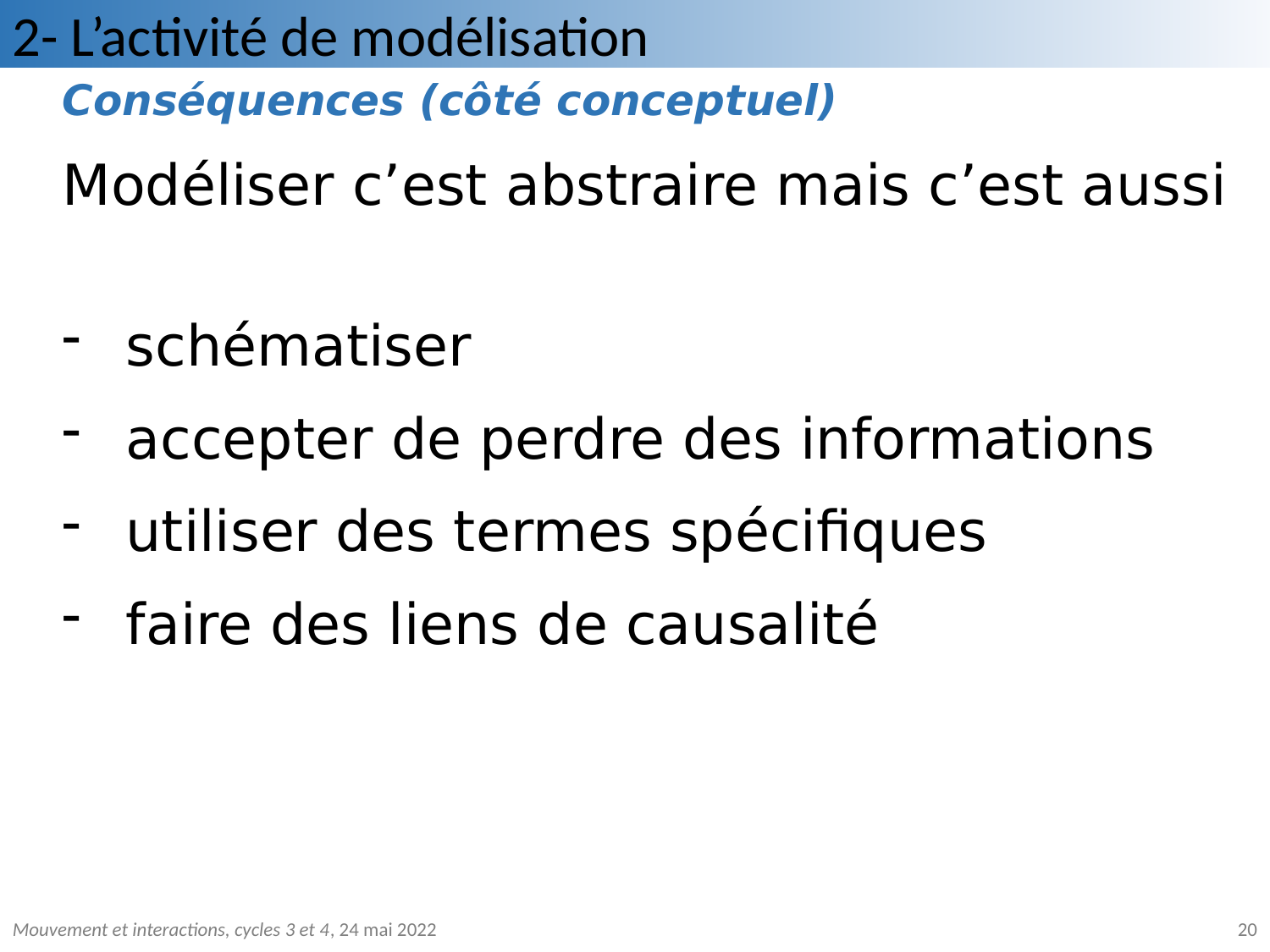

2- L’activité de modélisation
Conséquences (côté conceptuel)
Modéliser c’est abstraire mais c’est aussi
schématiser
accepter de perdre des informations
utiliser des termes spécifiques
faire des liens de causalité